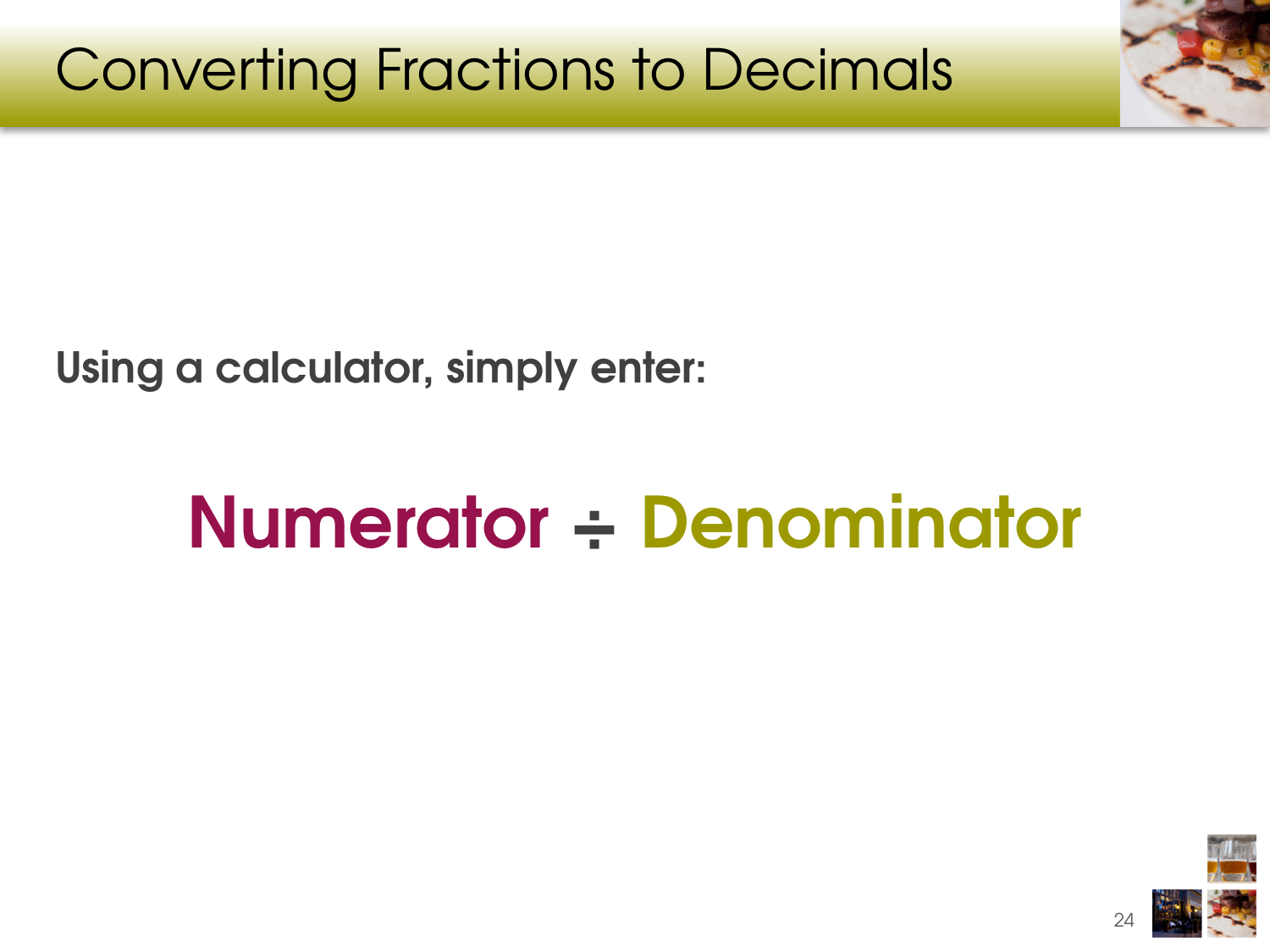

# Converting Fractions to Decimals

Using a calculator, simply enter:

Numerator ÷ Denominator
24